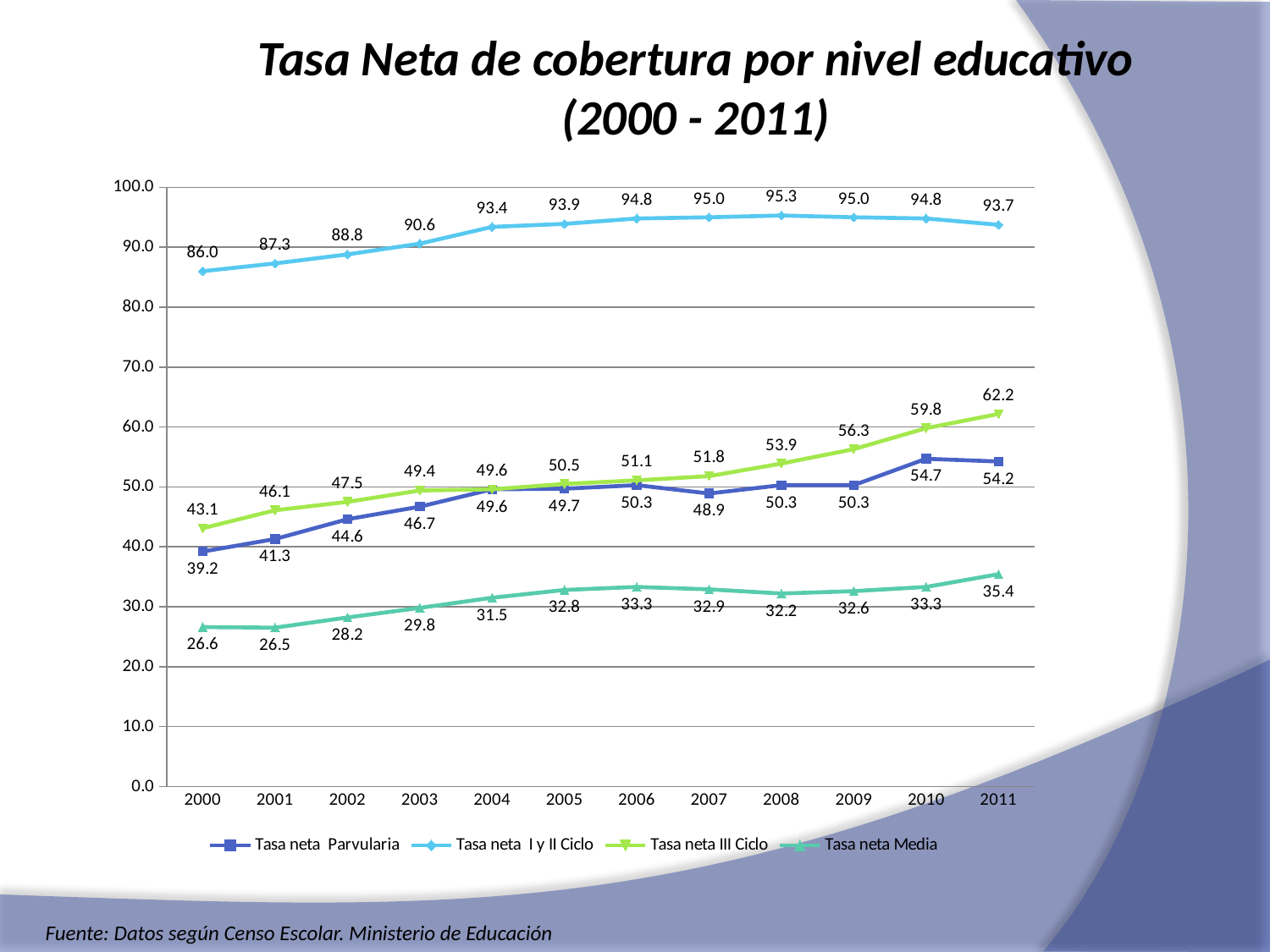

Tasa Neta de cobertura por nivel educativo (2000 - 2011)

### Chart

| Category | Tasa neta  Parvularia | Tasa neta  I y II Ciclo | Tasa neta III Ciclo | Tasa neta Media |
|---|---|---|---|---|
| 2000 | 39.2 | 86.0 | 43.1 | 26.6 |
| 2001 | 41.3 | 87.3 | 46.1 | 26.5 |
| 2002 | 44.6 | 88.8 | 47.5 | 28.2 |
| 2003 | 46.7 | 90.6 | 49.4 | 29.8 |
| 2004 | 49.6 | 93.4 | 49.6 | 31.5 |
| 2005 | 49.7 | 93.9 | 50.5 | 32.800000000000004 |
| 2006 | 50.3 | 94.8 | 51.1 | 33.300000000000004 |
| 2007 | 48.9 | 95.0 | 51.8 | 32.9 |
| 2008 | 50.3 | 95.3 | 53.9 | 32.2 |
| 2009 | 50.3 | 95.0 | 56.3 | 32.6 |
| 2010 | 54.7 | 94.8 | 59.8 | 33.300000000000004 |
| 2011 | 54.23775101008536 | 93.74943801550899 | 62.17441473854591 | 35.42877325237744 |
Fuente: Datos según Censo Escolar. Ministerio de Educación